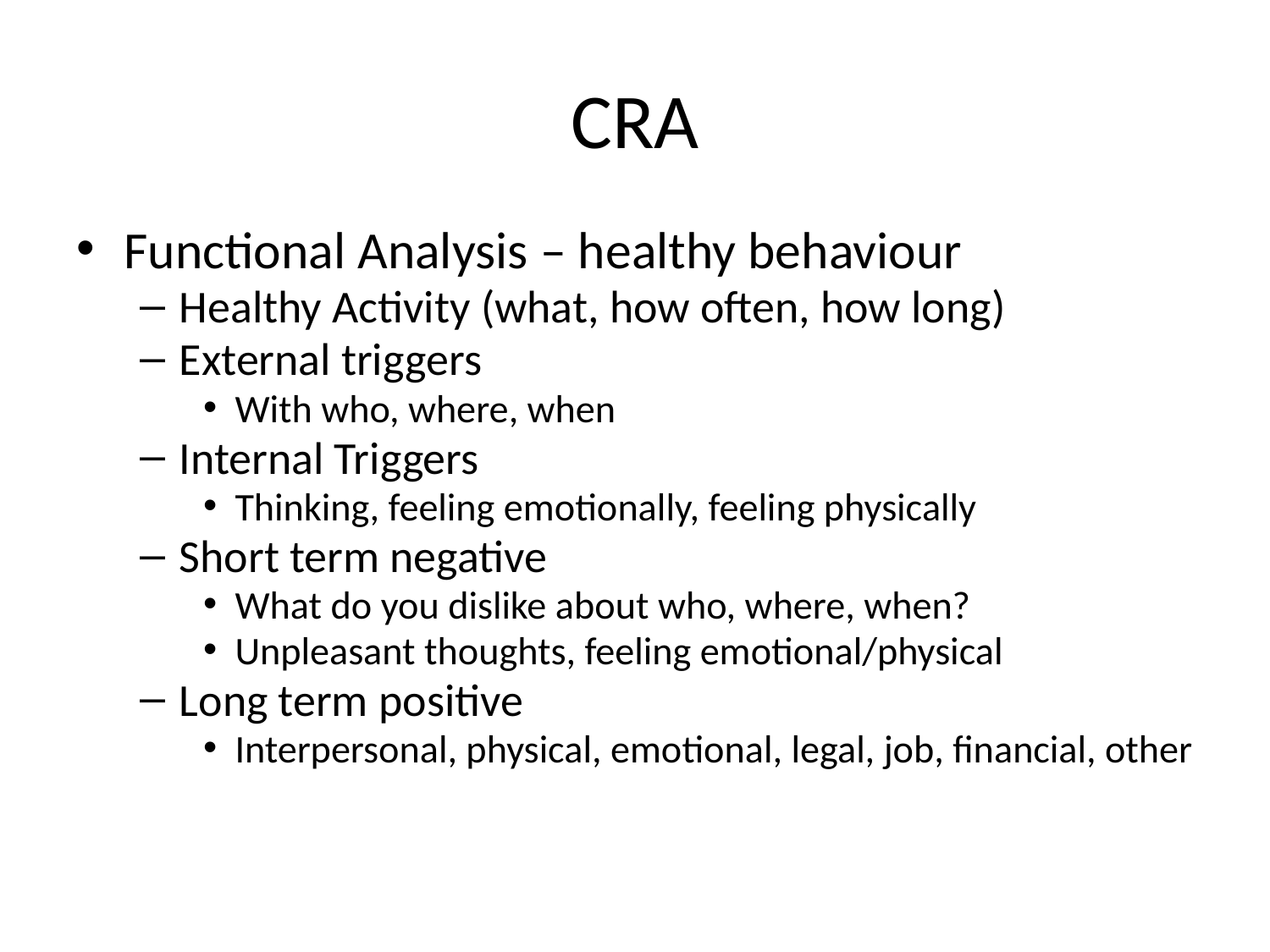

# CRA
Functional Analysis – healthy behaviour
Healthy Activity (what, how often, how long)
External triggers
With who, where, when
Internal Triggers
Thinking, feeling emotionally, feeling physically
Short term negative
What do you dislike about who, where, when?
Unpleasant thoughts, feeling emotional/physical
Long term positive
Interpersonal, physical, emotional, legal, job, financial, other